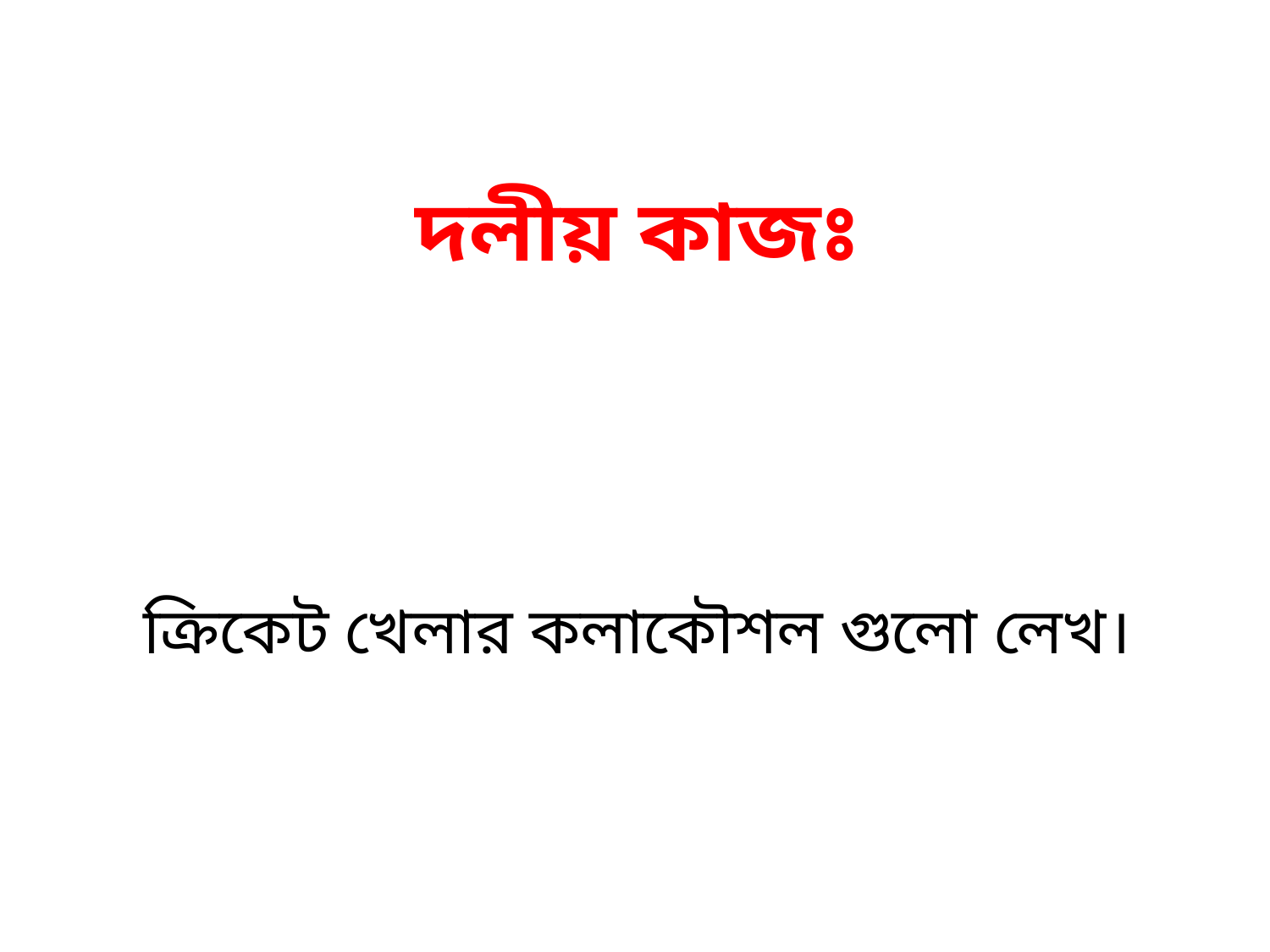

দলীয় কাজঃ
ক্রিকেট খেলার কলাকৌশল গুলো লেখ।